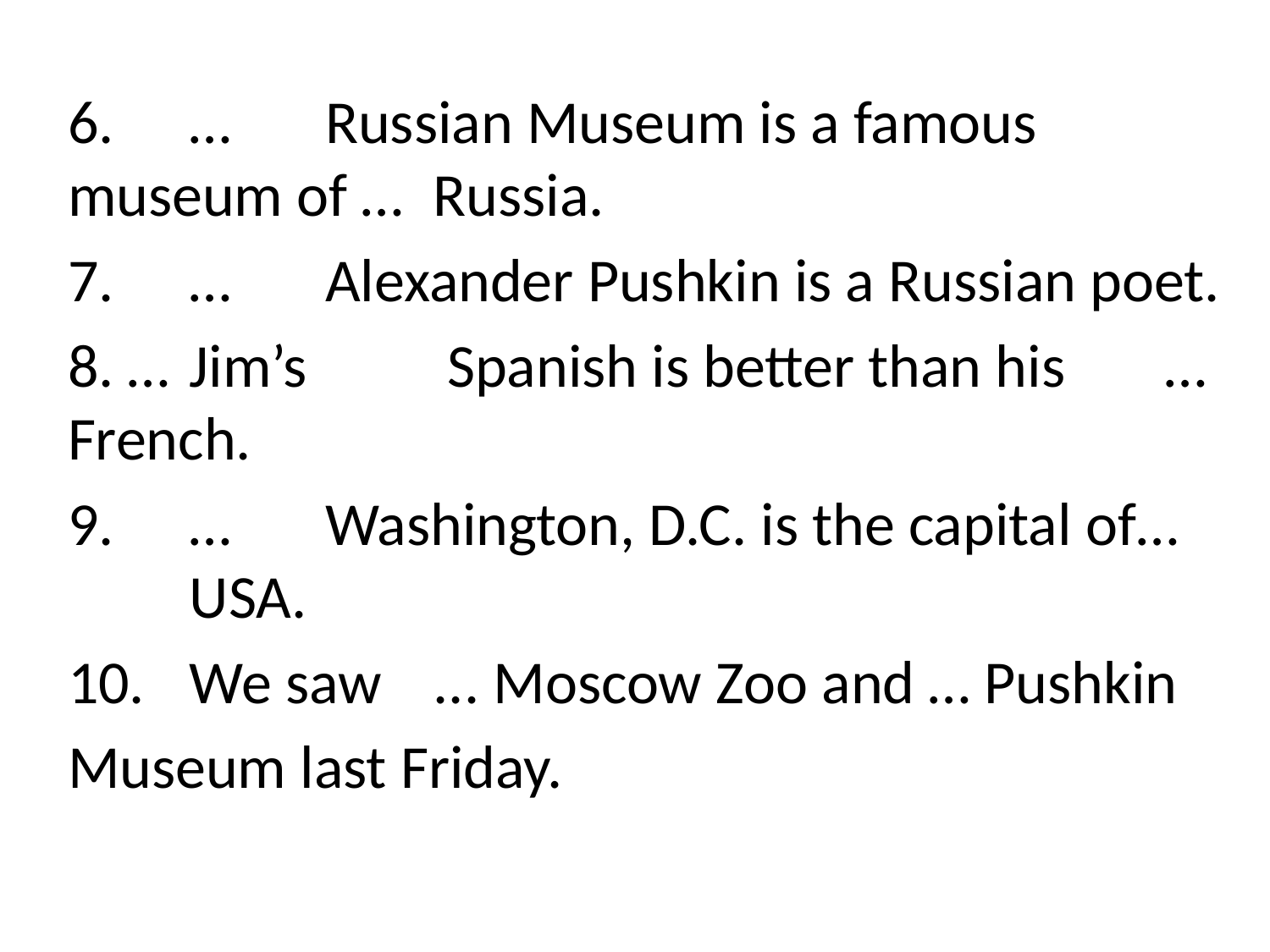

6.	…	 Russian Museum is a famous museum of …	Russia.
7.	…	 Alexander Pushkin is a Russian poet.
8. …	Jim’s 	 Spanish is better than his	…French.
9.	…	 Washington, D.C. is the capital of…	USA.
10.	We saw 	... Moscow Zoo and … Pushkin
Museum last Friday.